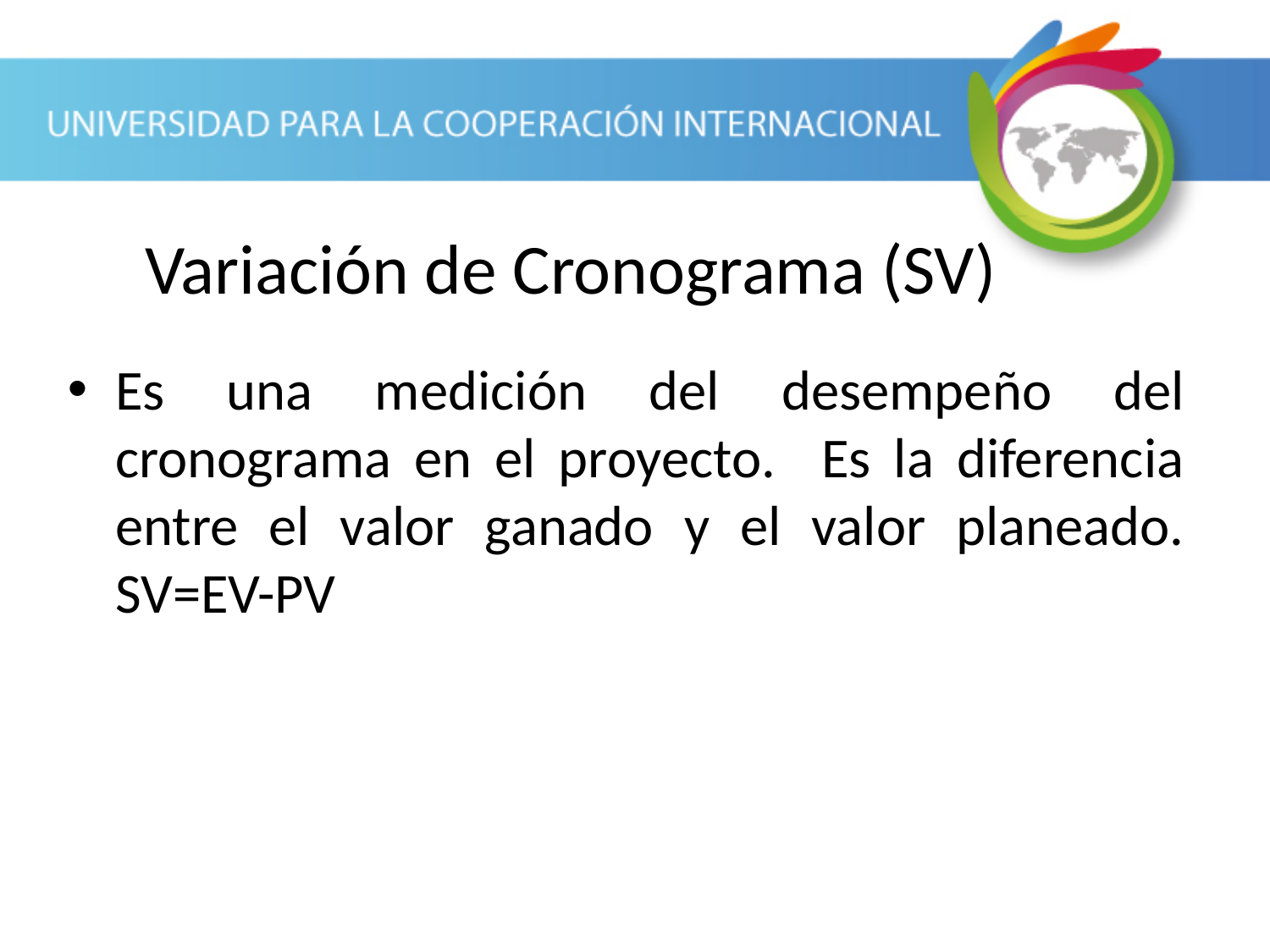

Variación de Cronograma (SV)
Es una medición del desempeño del cronograma en el proyecto.  Es la diferencia entre el valor ganado y el valor planeado. SV=EV-PV